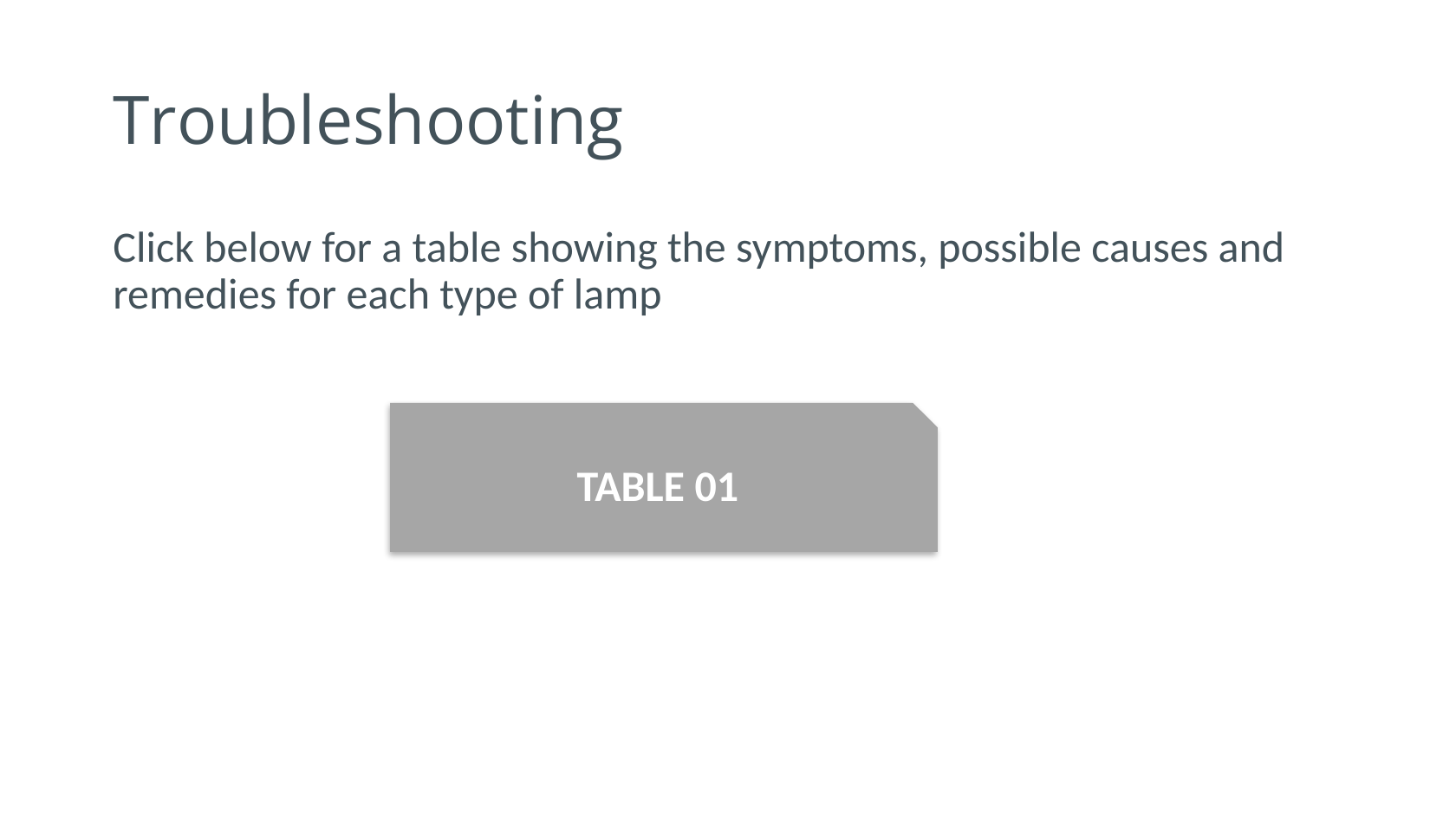

# Troubleshooting
Click below for a table showing the symptoms, possible causes and remedies for each type of lamp
TABLE 01